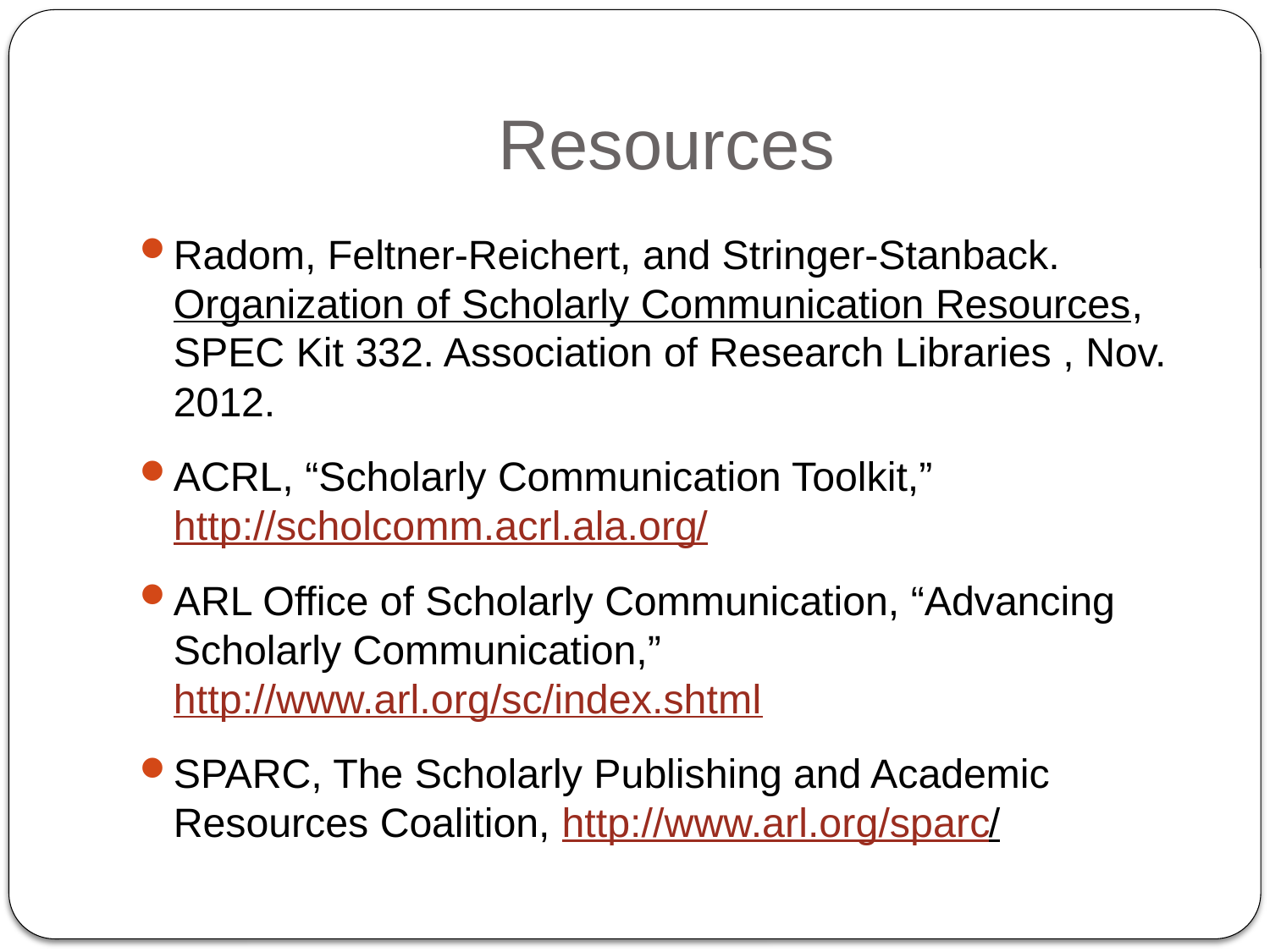

# Resources
Radom, Feltner-Reichert, and Stringer-Stanback. Organization of Scholarly Communication Resources, SPEC Kit 332. Association of Research Libraries , Nov. 2012.
ACRL, “Scholarly Communication Toolkit,” http://scholcomm.acrl.ala.org/
ARL Office of Scholarly Communication, “Advancing Scholarly Communication,” http://www.arl.org/sc/index.shtml
SPARC, The Scholarly Publishing and Academic Resources Coalition, http://www.arl.org/sparc/